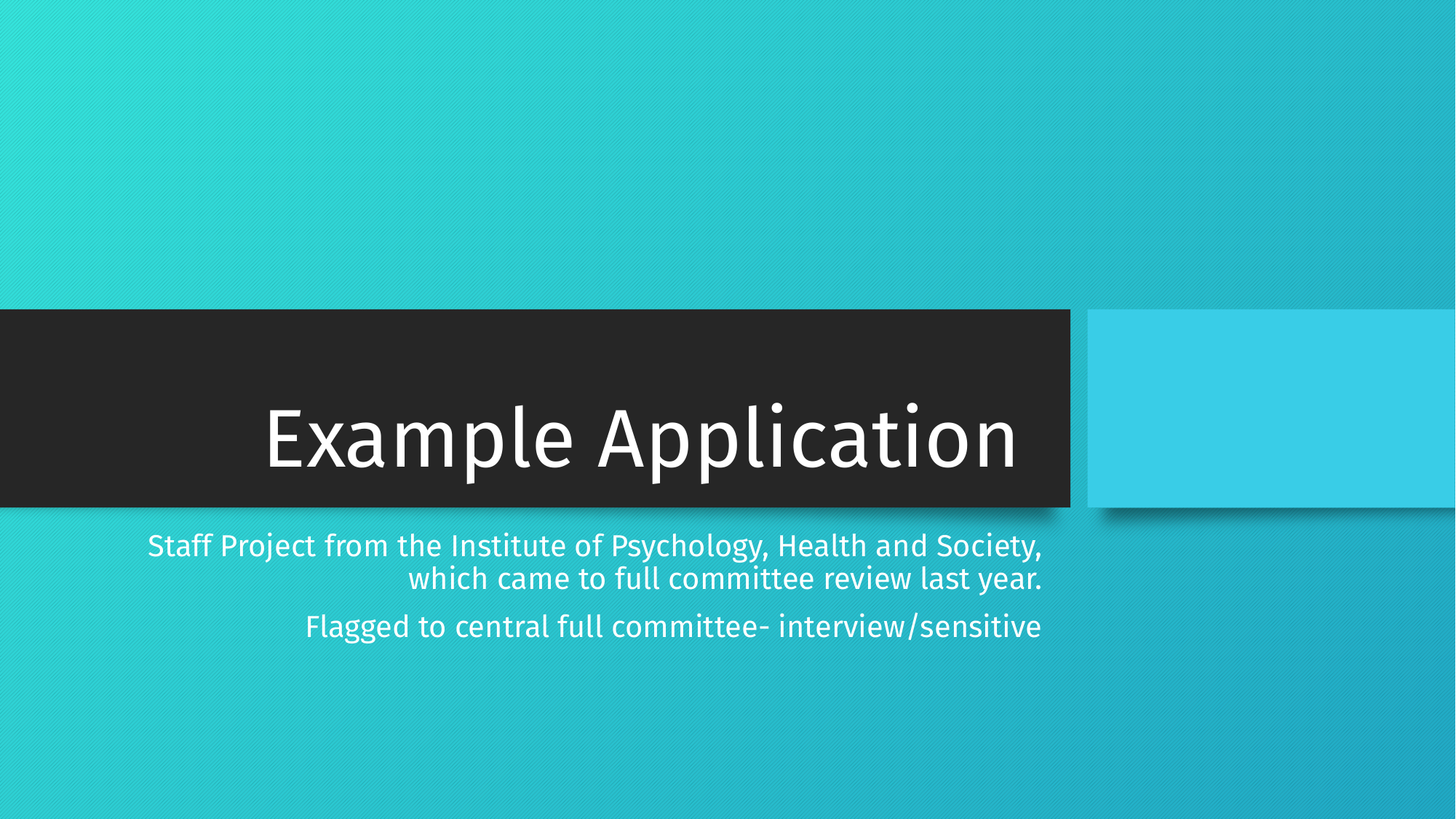

# Example Application
Staff Project from the Institute of Psychology, Health and Society, which came to full committee review last year.
Flagged to central full committee- interview/sensitive